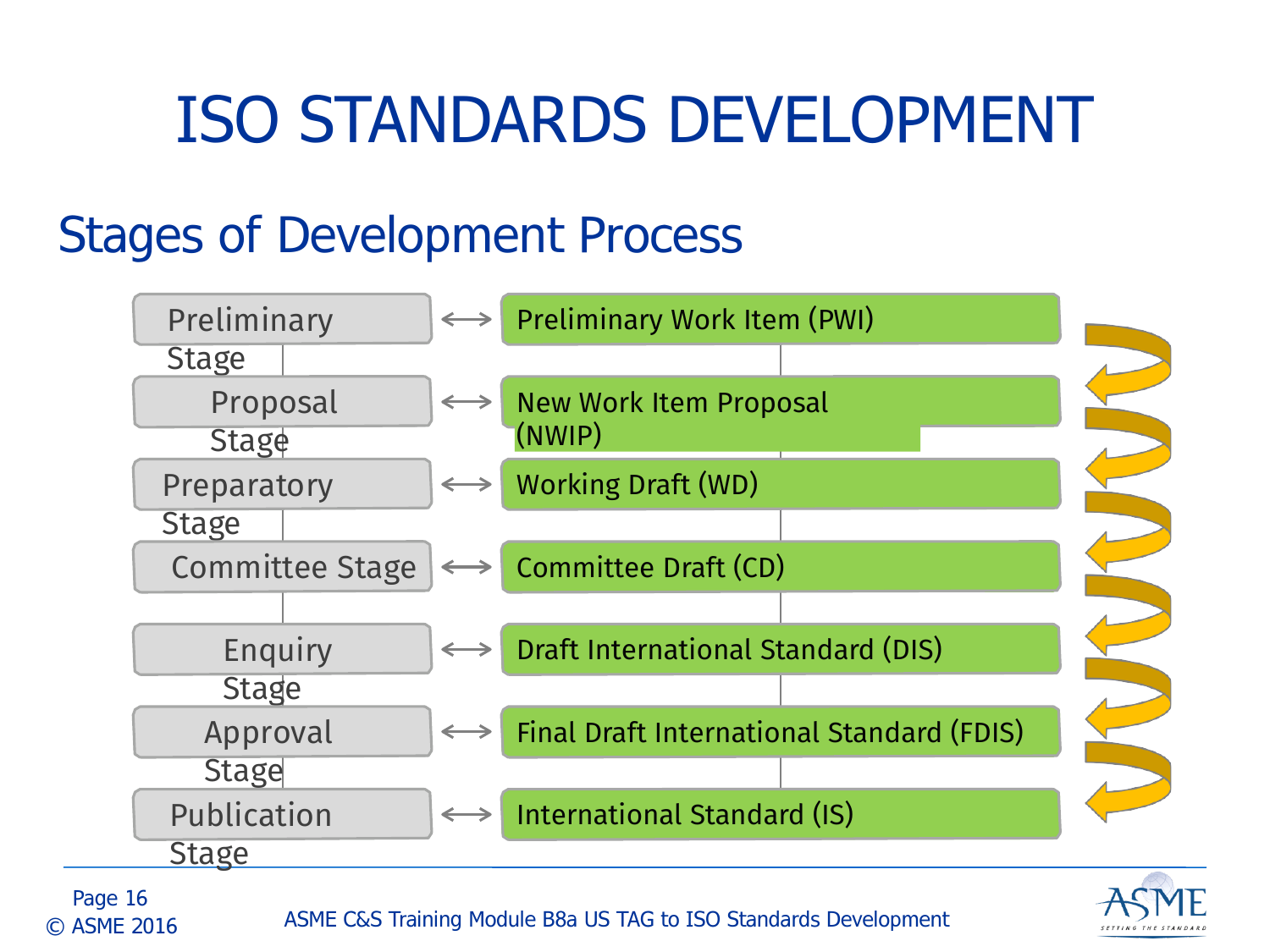

# ISO STANDARDS DEVELOPMENT
Stages of Development Process

Preliminary Stage
Preliminary Work Item (PWI)

Proposal Stage
New Work Item Proposal (NWIP)

Preparatory Stage
Working Draft (WD)

Committee Stage
Committee Draft (CD)

Enquiry Stage
Draft International Standard (DIS)

Approval Stage
Final Draft International Standard (FDIS)

Publication Stage
International Standard (IS)

(cont’d)
16

ASME C&S Training Module B8a US TAG to ISO Standards Development